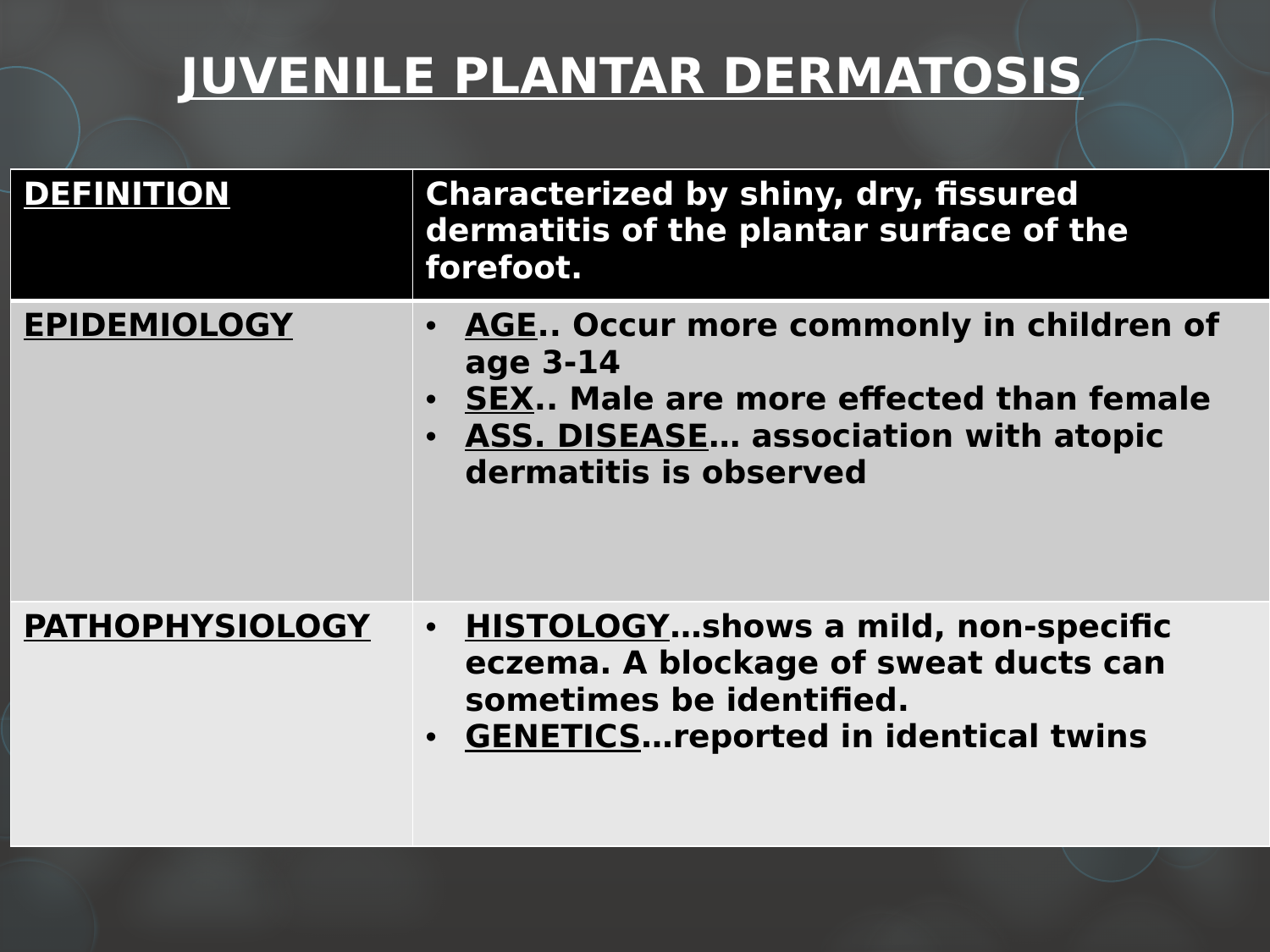

# JUVENILE PLANTAR DERMATOSIS
| DEFINITION | Characterized by shiny, dry, fissured dermatitis of the plantar surface of the forefoot. |
| --- | --- |
| EPIDEMIOLOGY | AGE.. Occur more commonly in children of age 3-14 SEX.. Male are more effected than female ASS. DISEASE… association with atopic dermatitis is observed |
| PATHOPHYSIOLOGY | HISTOLOGY…shows a mild, non‐specific eczema. A blockage of sweat ducts can sometimes be identified. GENETICS…reported in identical twins |